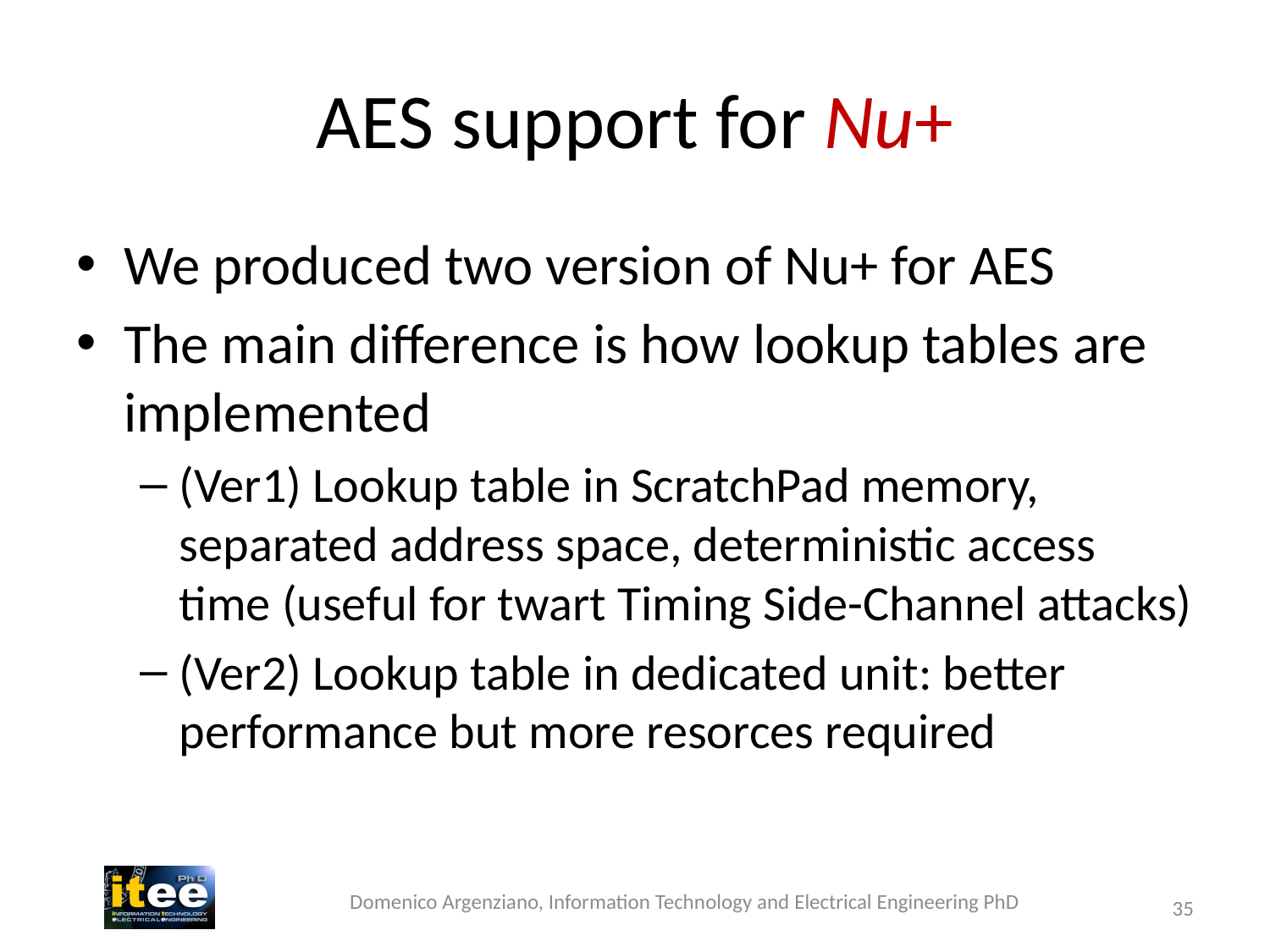

# AES support for Nu+
We produced two version of Nu+ for AES
The main difference is how lookup tables are implemented
(Ver1) Lookup table in ScratchPad memory, separated address space, deterministic access time (useful for twart Timing Side-Channel attacks)
(Ver2) Lookup table in dedicated unit: better performance but more resorces required

Domenico Argenziano, Information Technology and Electrical Engineering PhD
35